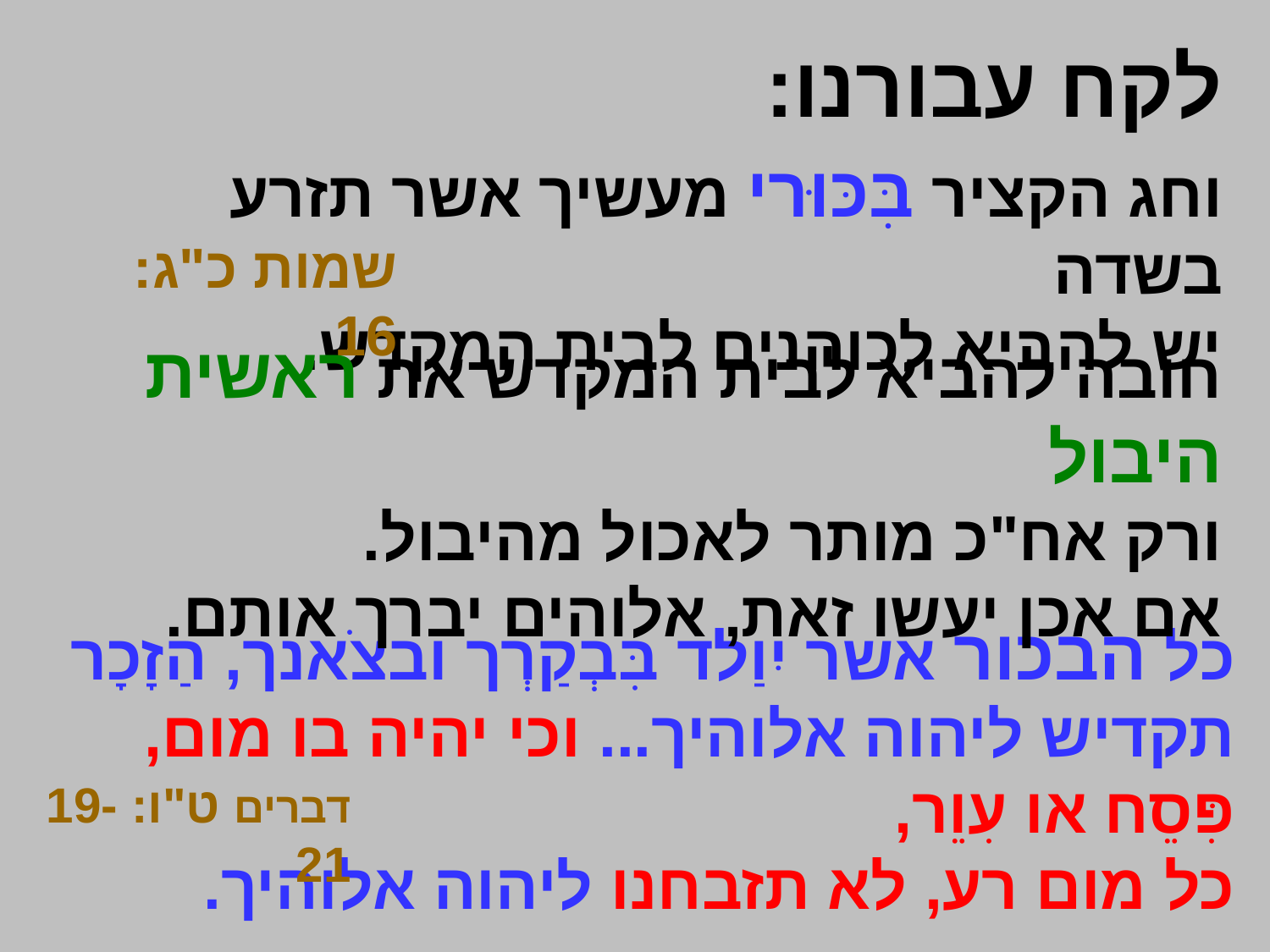

לקח עבורנו:
וחג הקציר בִּכּוּרי מעשיך אשר תזרע בשדה
יש להביא לכוהנים לבית המקדש.
שמות כ"ג: 16
חובה להביא לבית המקדש את ראשית היבול
ורק אח"כ מותר לאכול מהיבול.
אם אכן יעשו זאת, אלוהים יברך אותם.
כל הבכור אשר יִוַלד בִּבְקַרְך ובצֹאנך, הַזָכָר תקדיש ליהוה אלוהיך... וכי יהיה בו מום, פִּסֵח או עִוֵר,
כל מום רע, לא תזבחנו ליהוה אלוהיך.
דברים ט"ו: 19-21